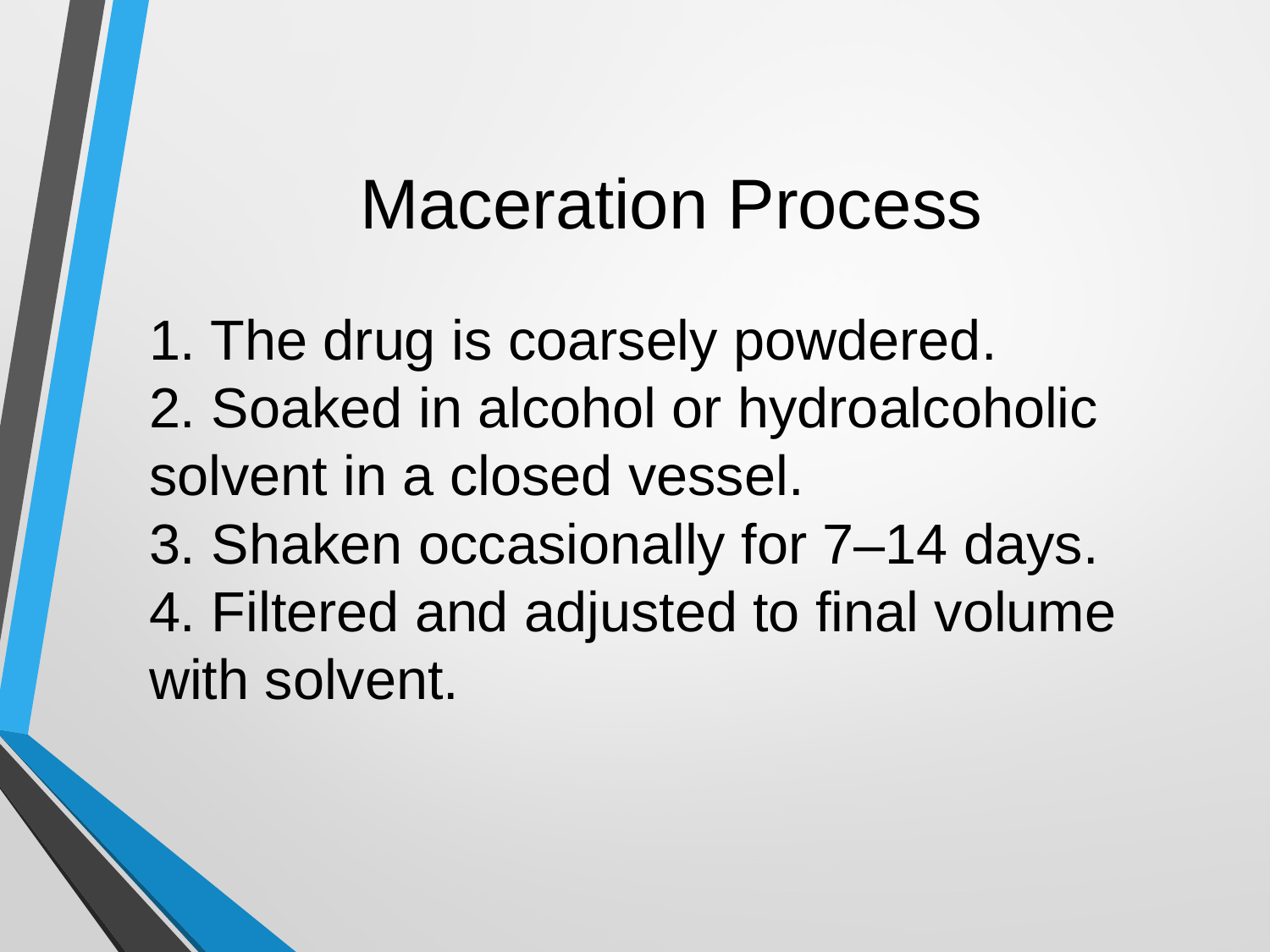

# Maceration Process
1. The drug is coarsely powdered.
2. Soaked in alcohol or hydroalcoholic solvent in a closed vessel.
3. Shaken occasionally for 7–14 days.
4. Filtered and adjusted to final volume with solvent.